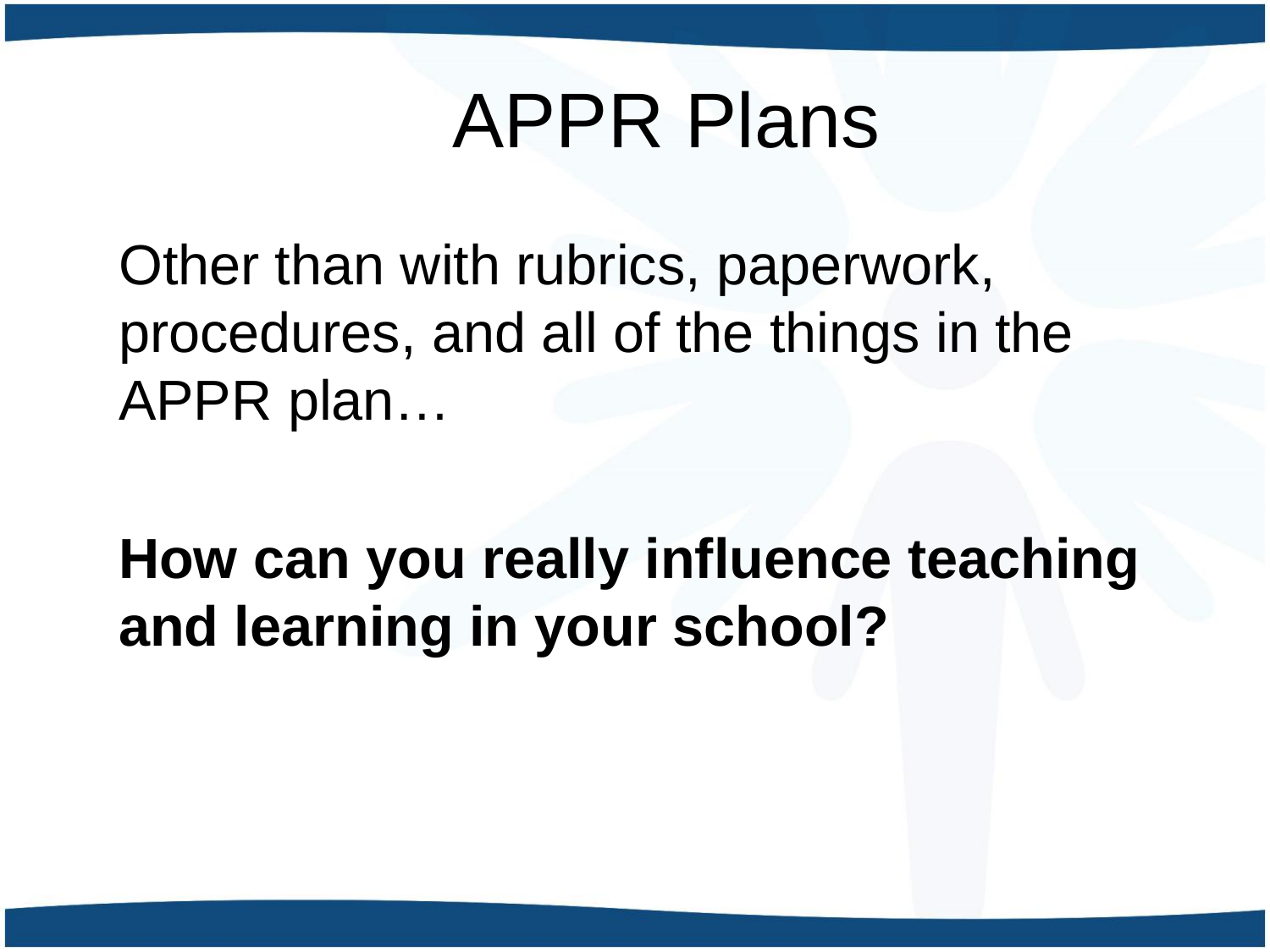

# APPR Plans
Other than with rubrics, paperwork, procedures, and all of the things in the APPR plan…

How can you really influence teaching and learning in your school?